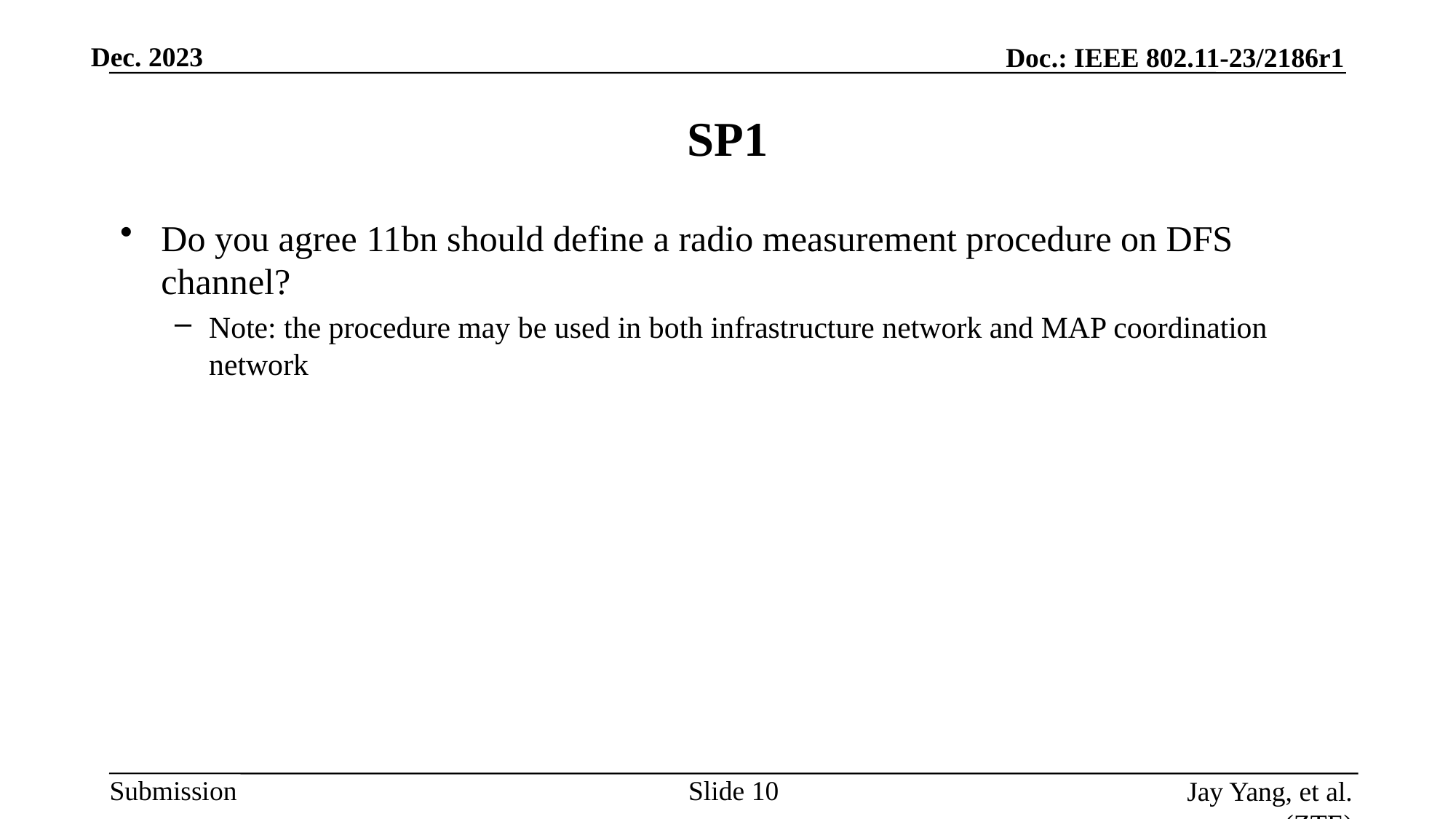

# SP1
Do you agree 11bn should define a radio measurement procedure on DFS channel?
Note: the procedure may be used in both infrastructure network and MAP coordination network
Slide 10
Jay Yang, et al. (ZTE)